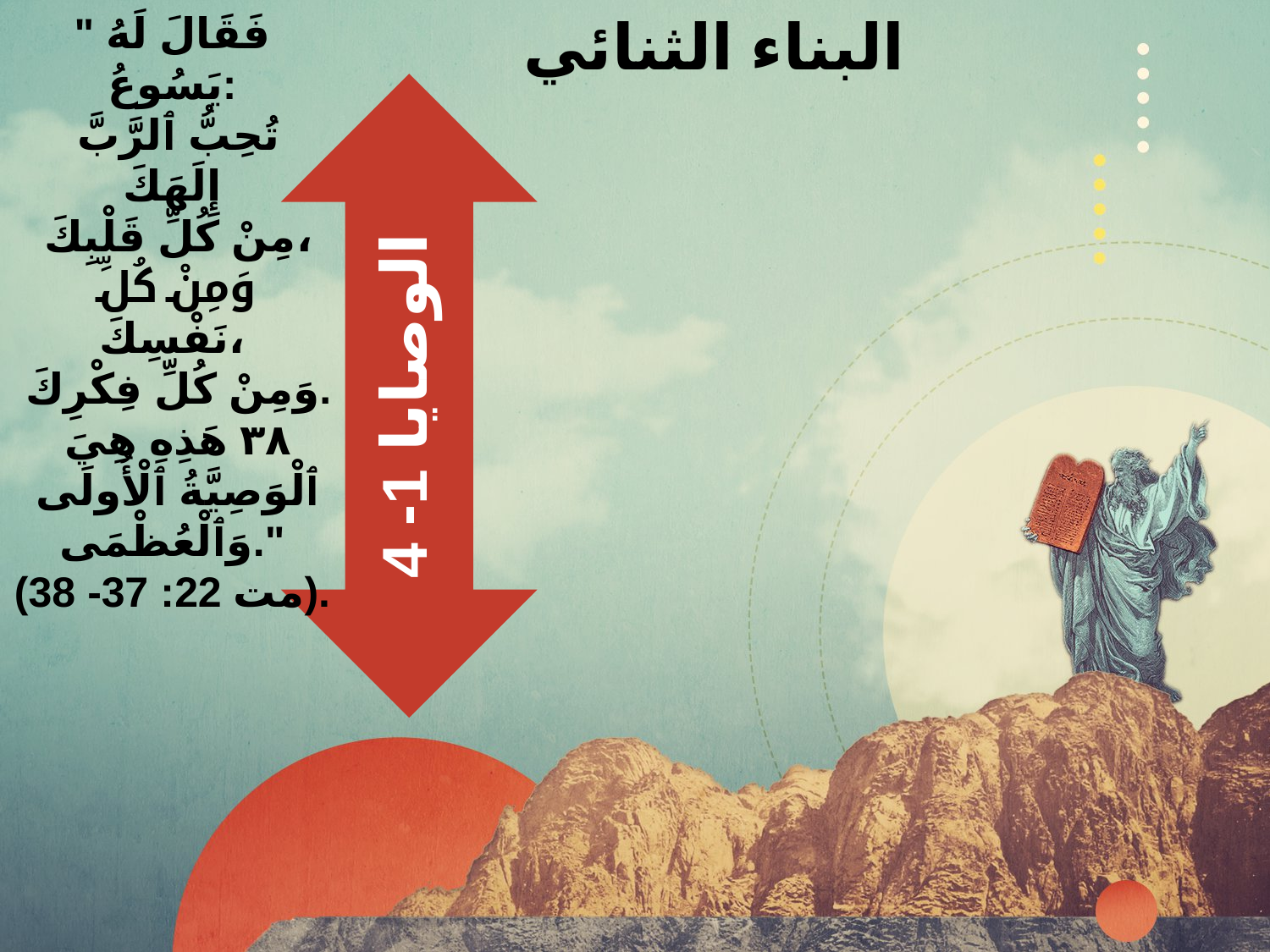

" فَقَالَ لَهُ يَسُوعُ:
 تُحِبُّ ٱلرَّبَّ إِلَهَكَ
 مِنْ كُلِّ قَلْبِكَ،
 وَمِنْ كُلِّ نَفْسِكَ،
 وَمِنْ كُلِّ فِكْرِكَ.
 ٣٨ هَذِهِ هِيَ
 ٱلْوَصِيَّةُ ٱلْأُولَى وَٱلْعُظْمَى."
(مت 22: 37- 38).
# البناء الثنائي

الوصايا 1- 4